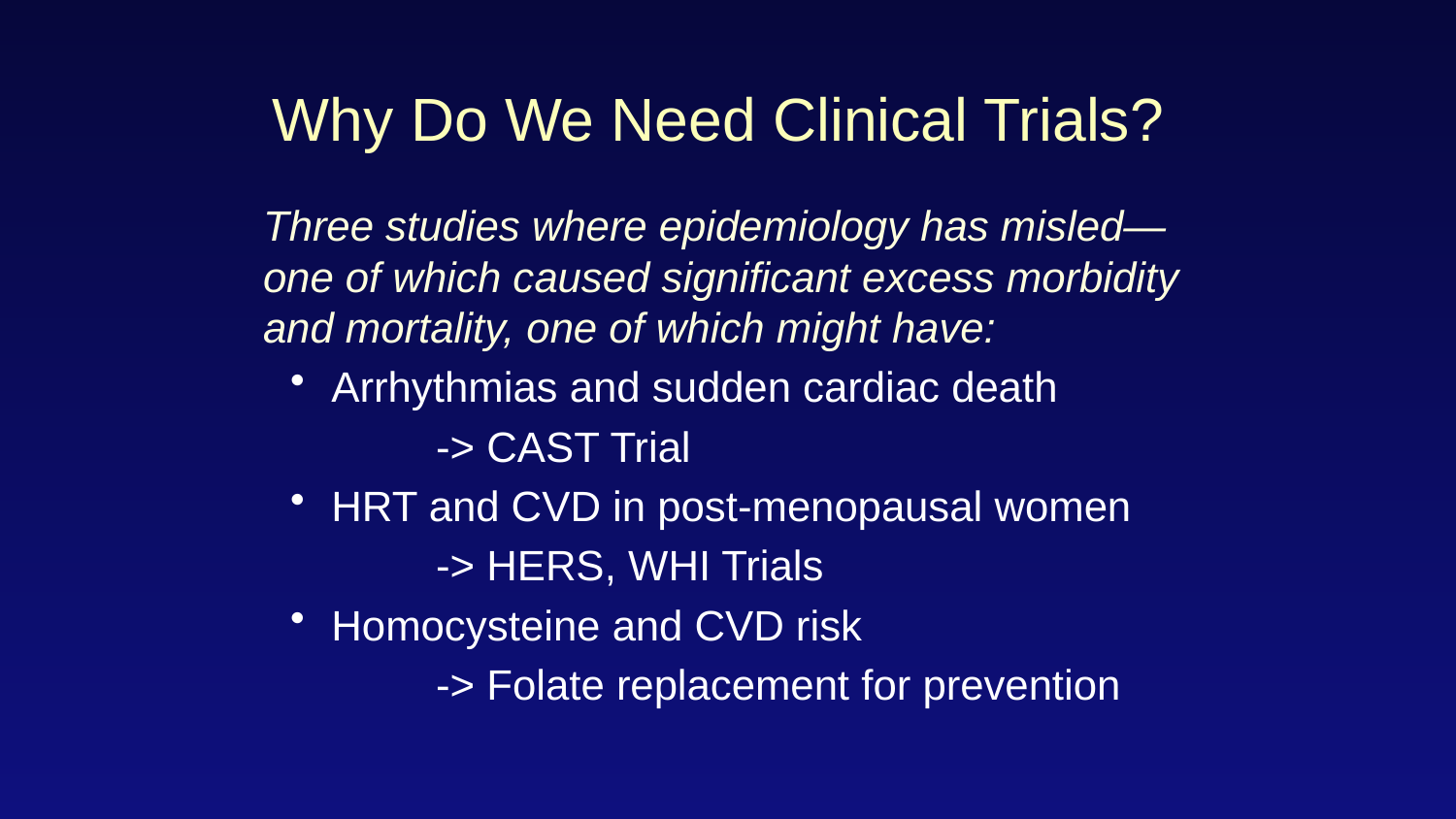

# Why Do We Need Clinical Trials?
Three studies where epidemiology has misled—one of which caused significant excess morbidity and mortality, one of which might have:
Arrhythmias and sudden cardiac death
	-> CAST Trial
HRT and CVD in post-menopausal women
	-> HERS, WHI Trials
Homocysteine and CVD risk
	-> Folate replacement for prevention